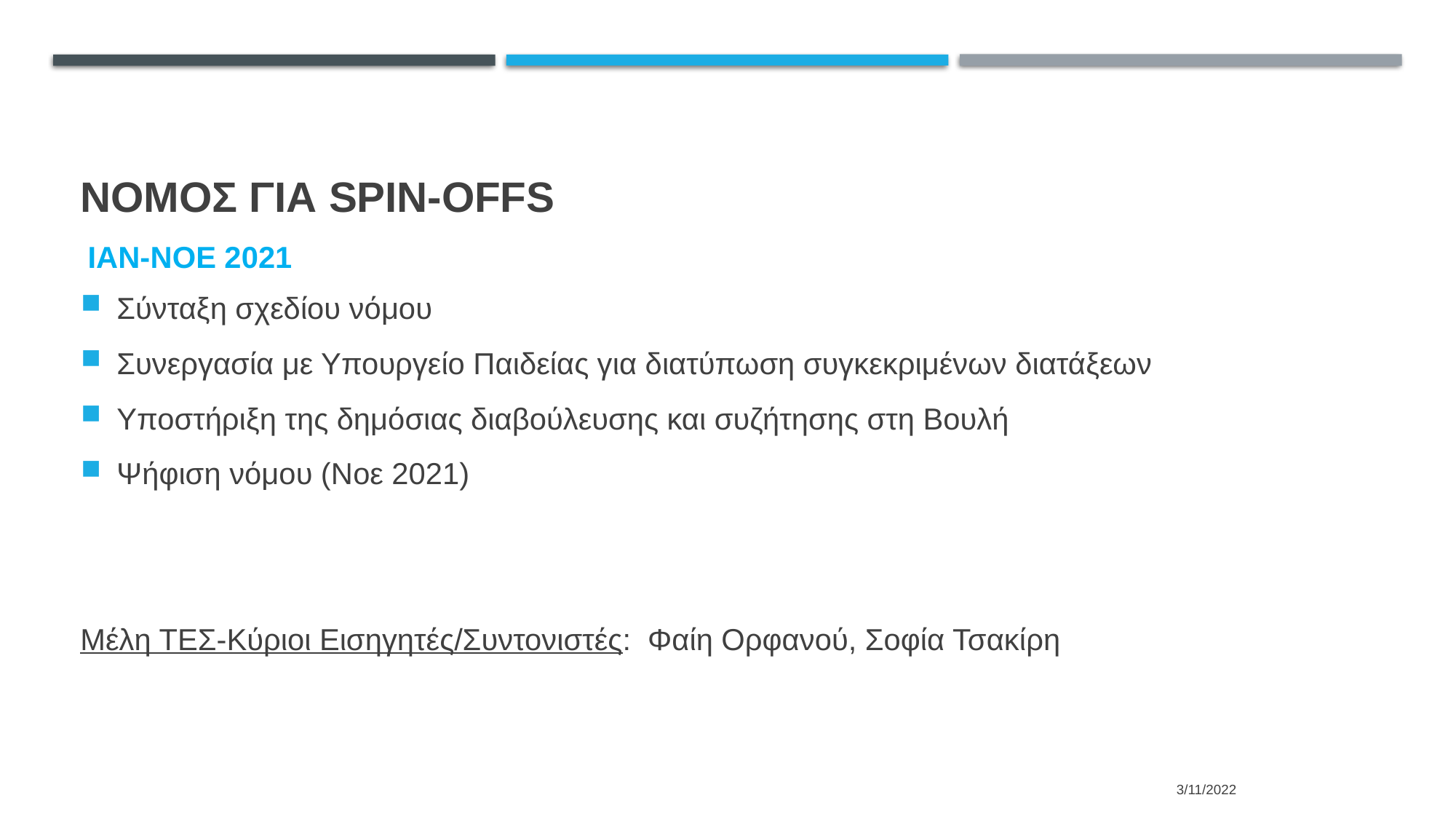

# ΝΟΜΟΣ ΓιΑ SPIN-OFFS
ιΑΝ-Νοε 2021
Σύνταξη σχεδίου νόμου
Συνεργασία με Υπουργείο Παιδείας για διατύπωση συγκεκριμένων διατάξεων
Υποστήριξη της δημόσιας διαβούλευσης και συζήτησης στη Βουλή
Ψήφιση νόμου (Νοε 2021)

Μέλη ΤΕΣ-Κύριοι Εισηγητές/Συντονιστές:  Φαίη Ορφανού, Σοφία Τσακίρη

3/11/2022